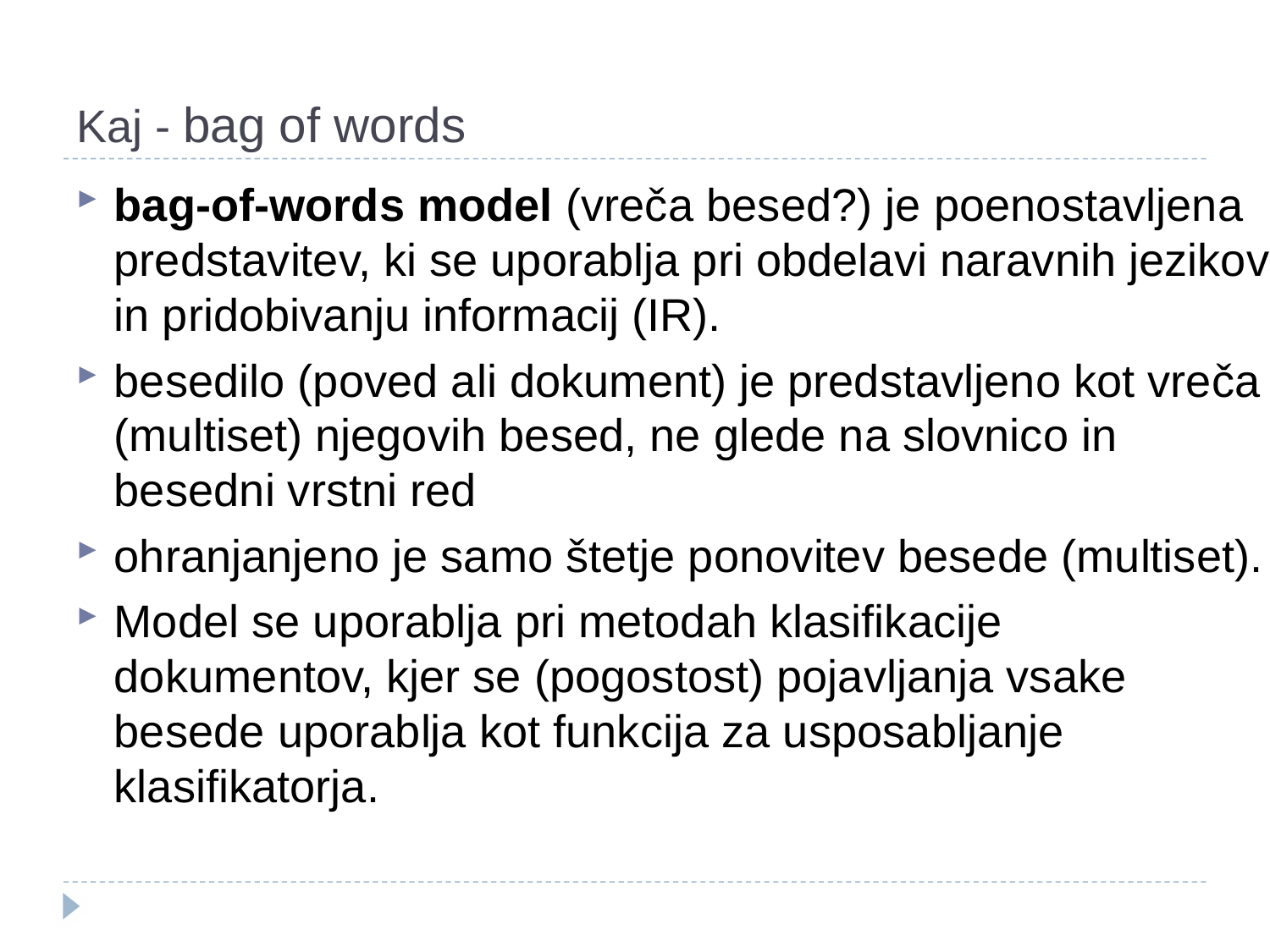

# Kaj - bag of words
bag-of-words model (vreča besed?) je poenostavljena predstavitev, ki se uporablja pri obdelavi naravnih jezikov in pridobivanju informacij (IR).
besedilo (poved ali dokument) je predstavljeno kot vreča (multiset) njegovih besed, ne glede na slovnico in besedni vrstni red
ohranjanjeno je samo štetje ponovitev besede (multiset).
Model se uporablja pri metodah klasifikacije dokumentov, kjer se (pogostost) pojavljanja vsake besede uporablja kot funkcija za usposabljanje klasifikatorja.